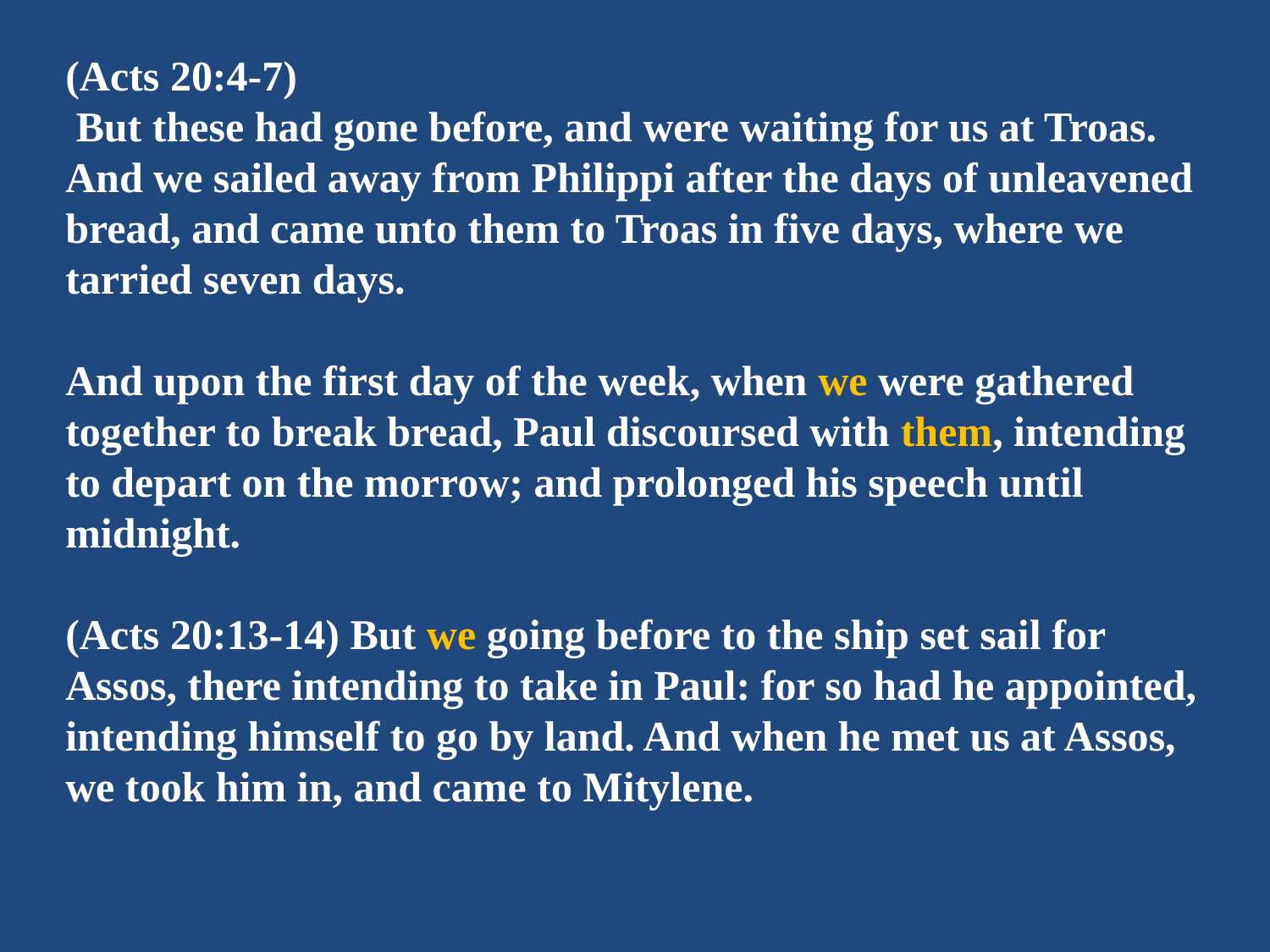

(Acts 20:4-7)
 But these had gone before, and were waiting for us at Troas. And we sailed away from Philippi after the days of unleavened bread, and came unto them to Troas in five days, where we tarried seven days.

And upon the first day of the week, when we were gathered together to break bread, Paul discoursed with them, intending to depart on the morrow; and prolonged his speech until midnight.

(Acts 20:13-14) But we going before to the ship set sail for Assos, there intending to take in Paul: for so had he appointed, intending himself to go by land. And when he met us at Assos, we took him in, and came to Mitylene.